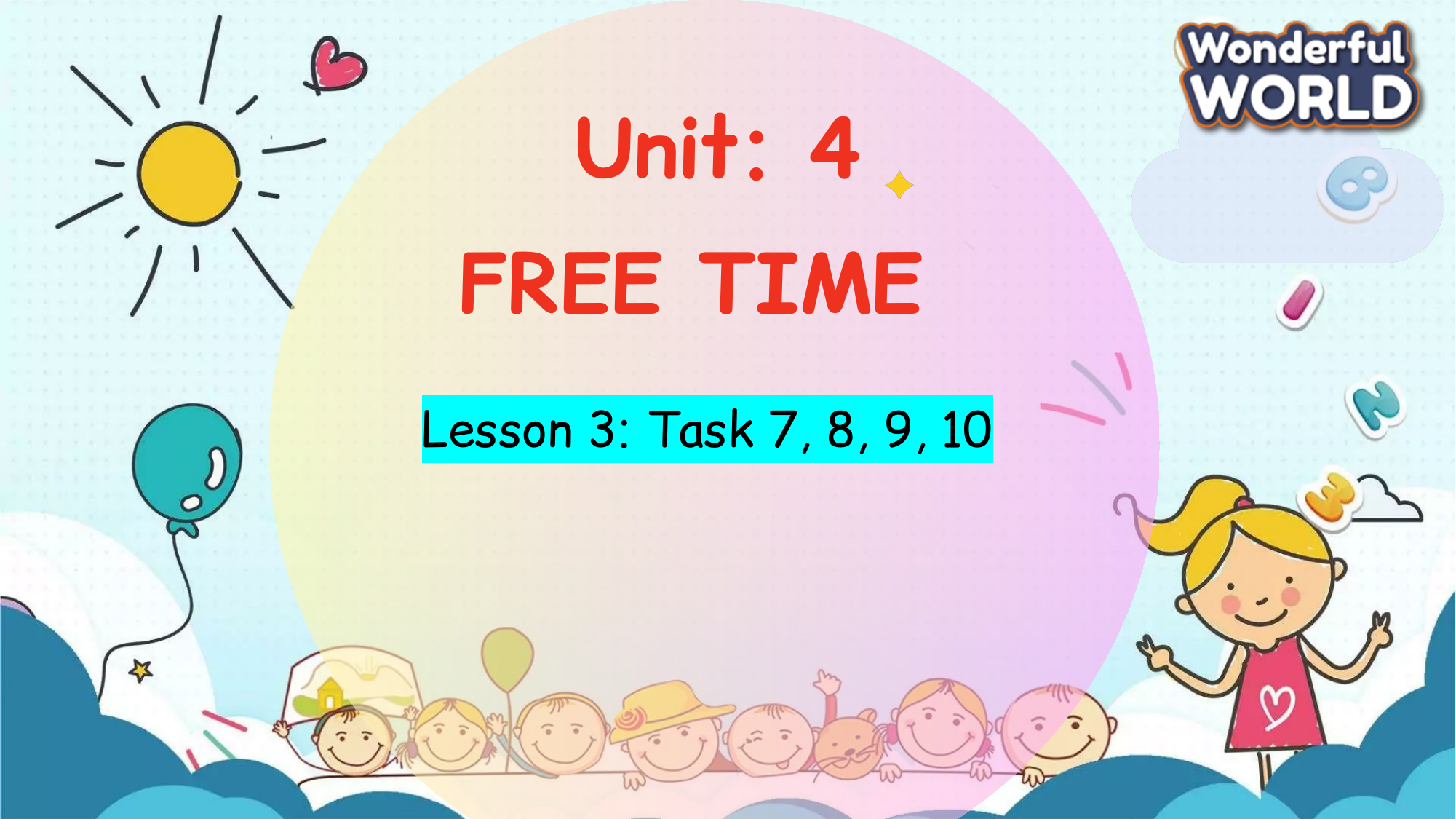

Unit: 4

FREE TIME
Lesson 3: Task 7, 8, 9, 10